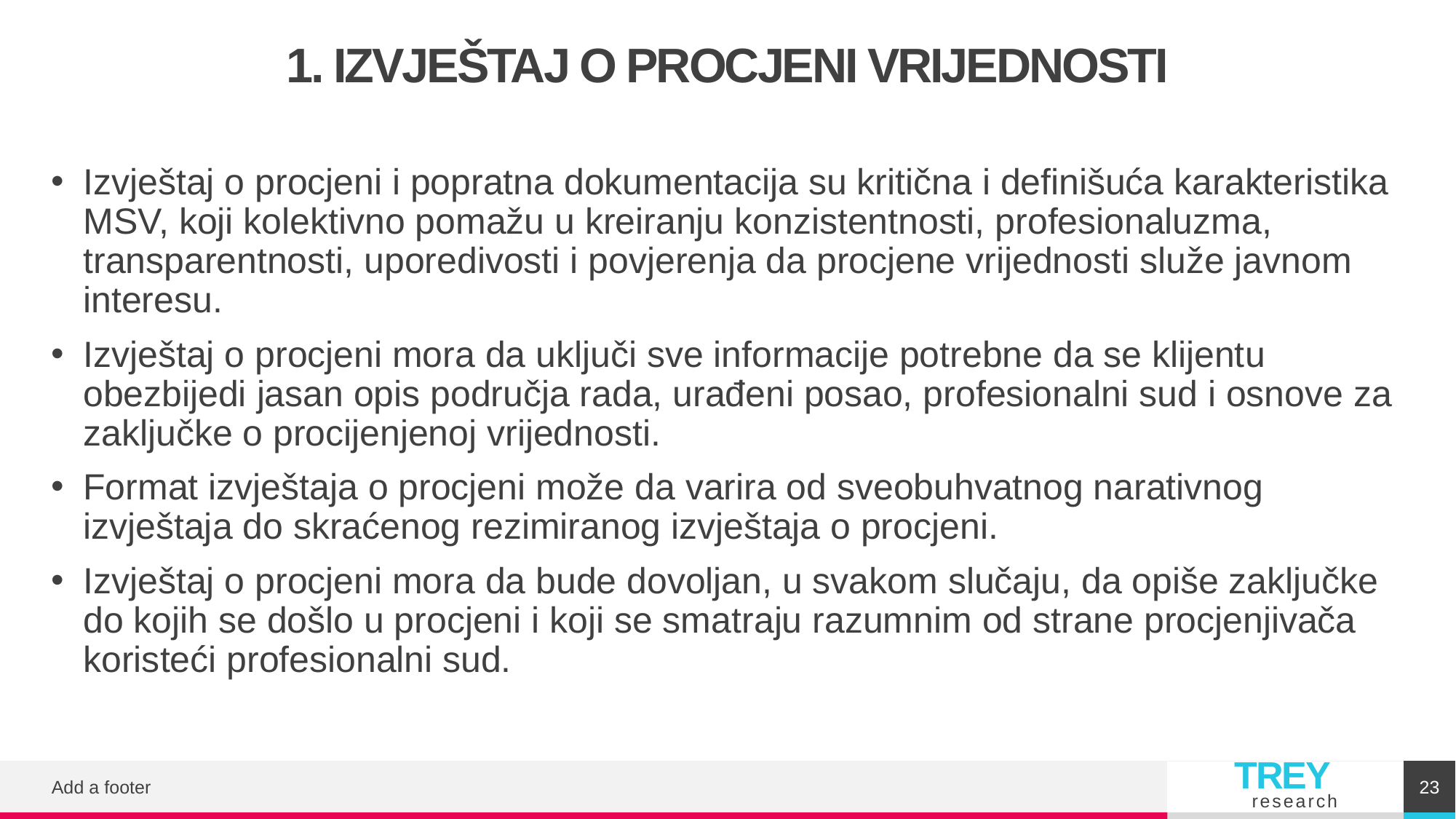

# 1. IZVJEŠTAJ O PROCJENI VRIJEDNOSTI

Izvještaj o procjeni i popratna dokumentacija su kritična i definišuća karakteristika MSV, koji kolektivno pomažu u kreiranju konzistentnosti, profesionaluzma, transparentnosti, uporedivosti i povjerenja da procjene vrijednosti služe javnom interesu.
Izvještaj o procjeni mora da uključi sve informacije potrebne da se klijentu obezbijedi jasan opis područja rada, urađeni posao, profesionalni sud i osnove za zaključke o procijenjenoj vrijednosti.
Format izvještaja o procjeni može da varira od sveobuhvatnog narativnog izvještaja do skraćenog rezimiranog izvještaja o procjeni.
Izvještaj o procjeni mora da bude dovoljan, u svakom slučaju, da opiše zaključke do kojih se došlo u procjeni i koji se smatraju razumnim od strane procjenjivača koristeći profesionalni sud.

23
Add a footer